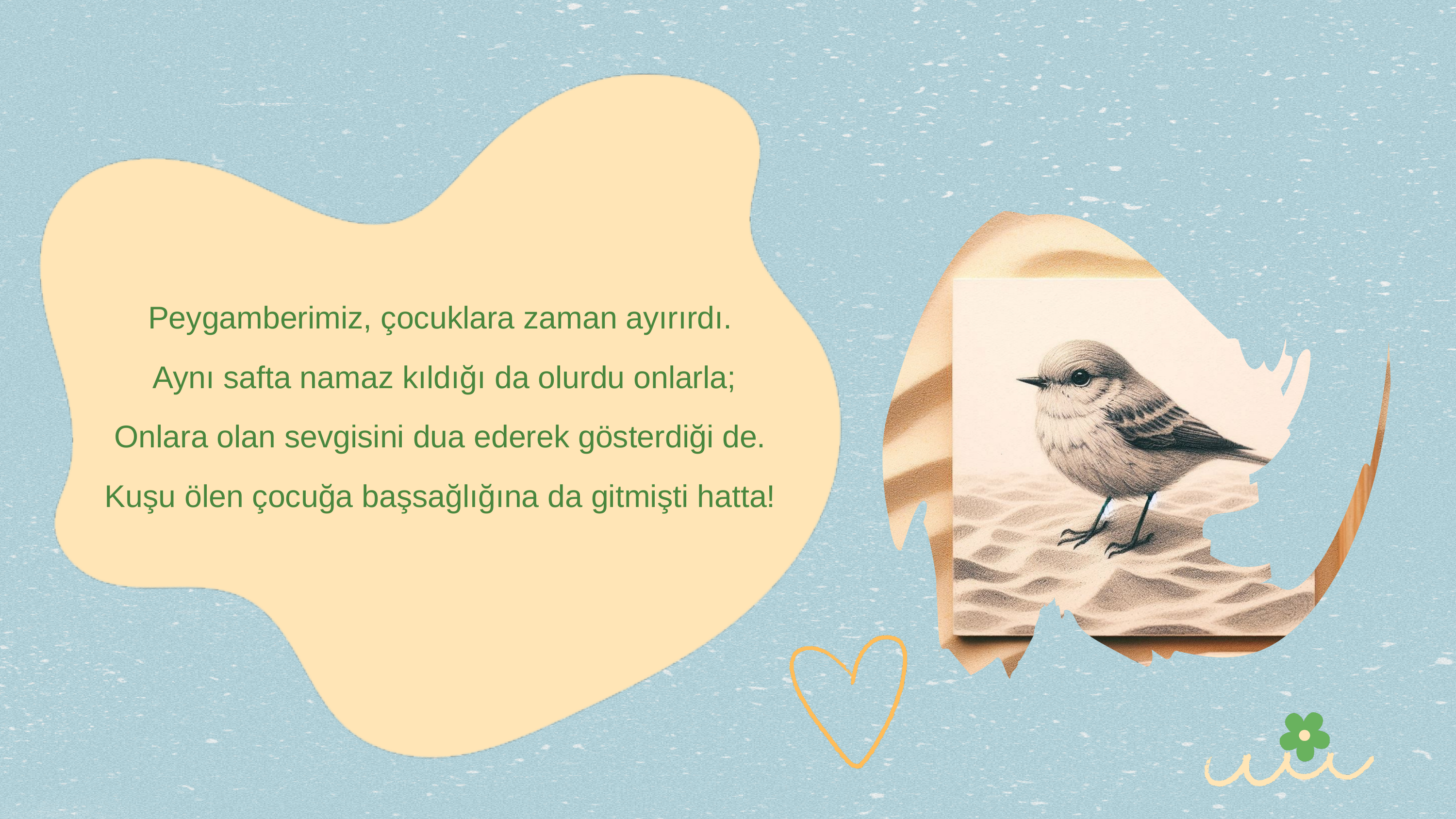

Peygamberimiz, çocuklara zaman ayırırdı.
 Aynı safta namaz kıldığı da olurdu onlarla;
Onlara olan sevgisini dua ederek gösterdiği de.
Kuşu ölen çocuğa başsağlığına da gitmişti hatta!